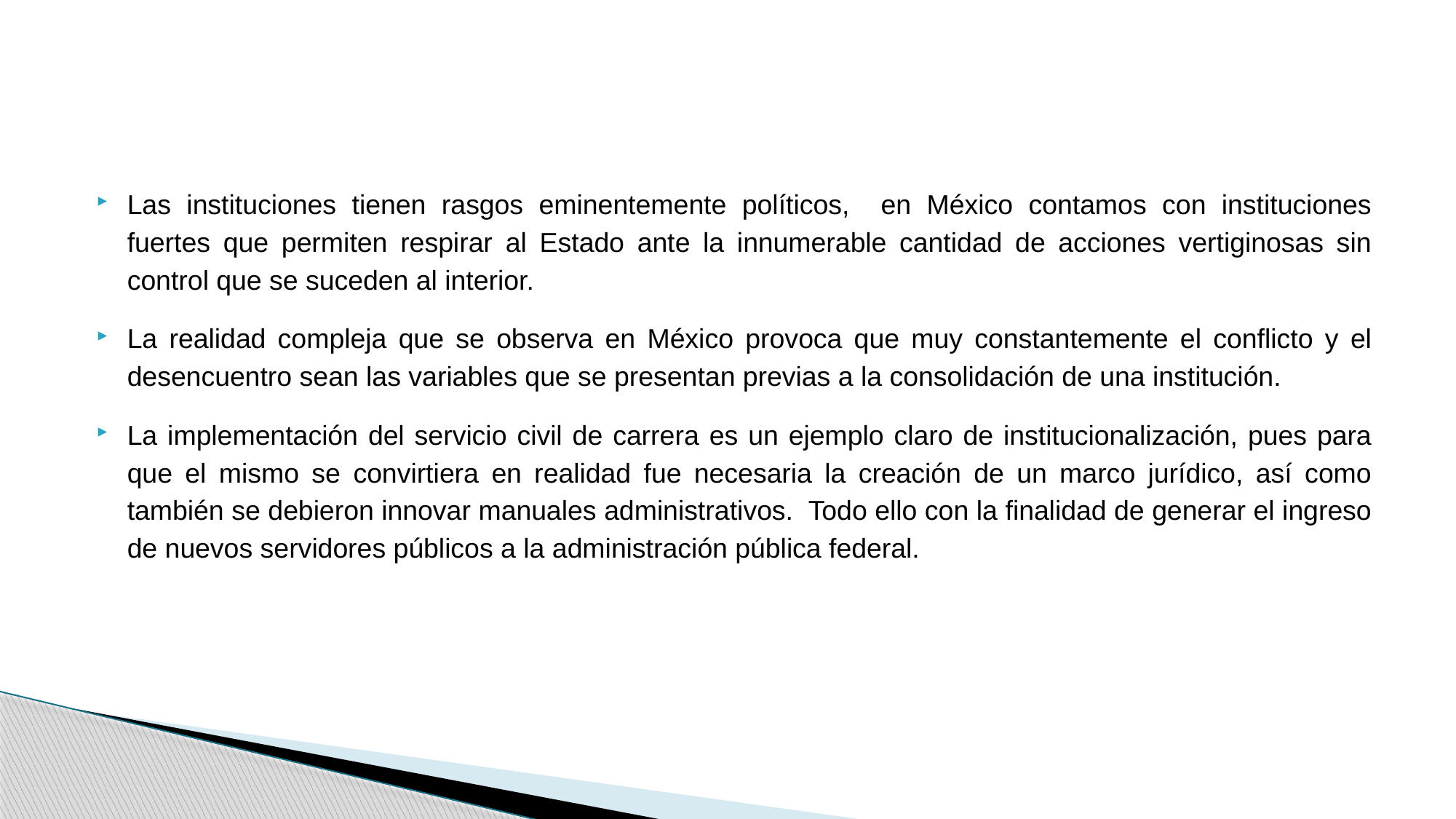

#
Las instituciones tienen rasgos eminentemente políticos,  en México contamos con instituciones fuertes que permiten respirar al Estado ante la innumerable cantidad de acciones vertiginosas sin control que se suceden al interior.
La realidad compleja que se observa en México provoca que muy constantemente el conflicto y el desencuentro sean las variables que se presentan previas a la consolidación de una institución.
La implementación del servicio civil de carrera es un ejemplo claro de institucionalización, pues para que el mismo se convirtiera en realidad fue necesaria la creación de un marco jurídico, así como también se debieron innovar manuales administrativos.  Todo ello con la finalidad de generar el ingreso de nuevos servidores públicos a la administración pública federal.